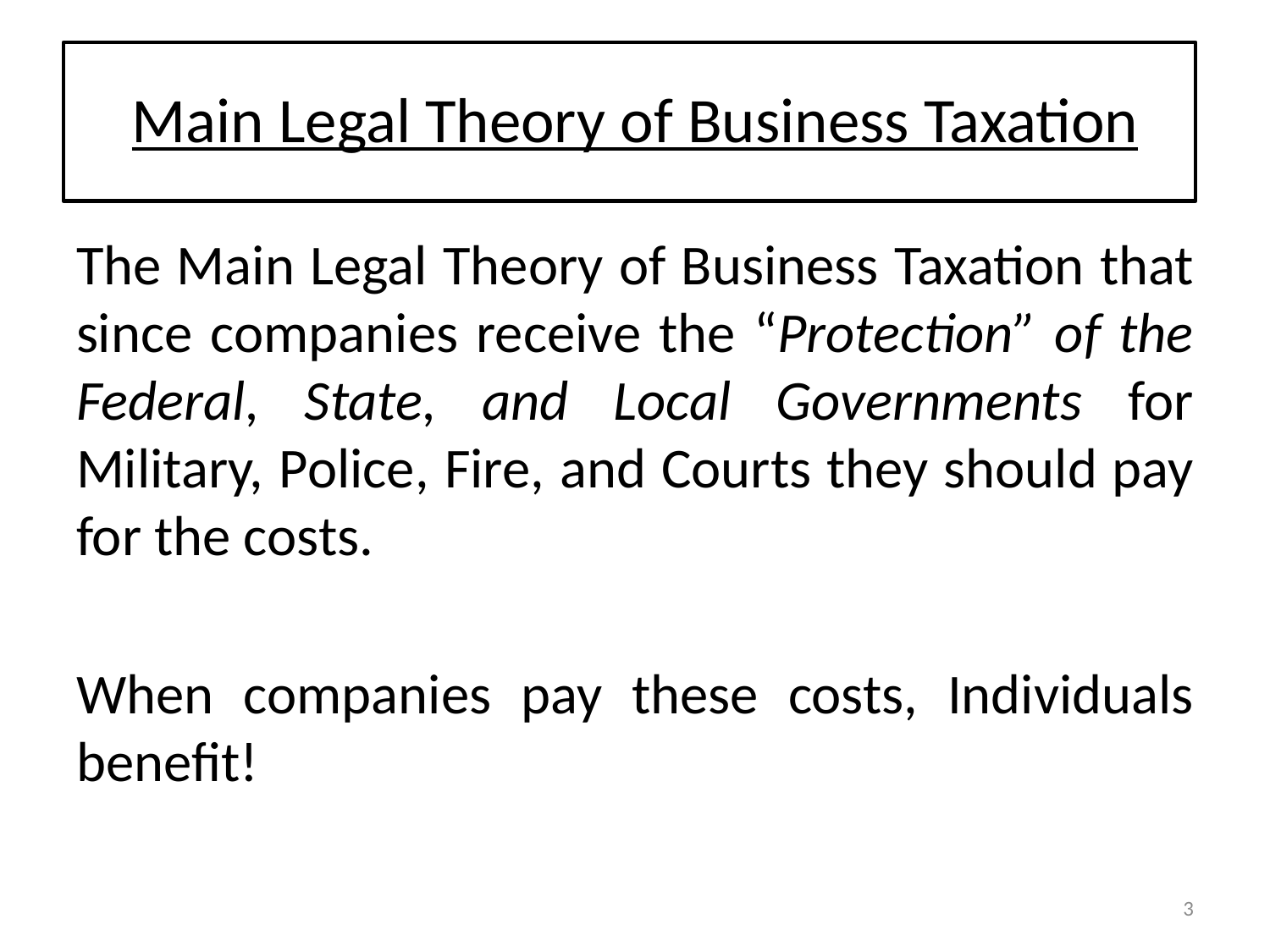

# Main Legal Theory of Business Taxation

The Main Legal Theory of Business Taxation that since companies receive the “Protection” of the Federal, State, and Local Governments for Military, Police, Fire, and Courts they should pay for the costs.

When companies pay these costs, Individuals benefit!

3